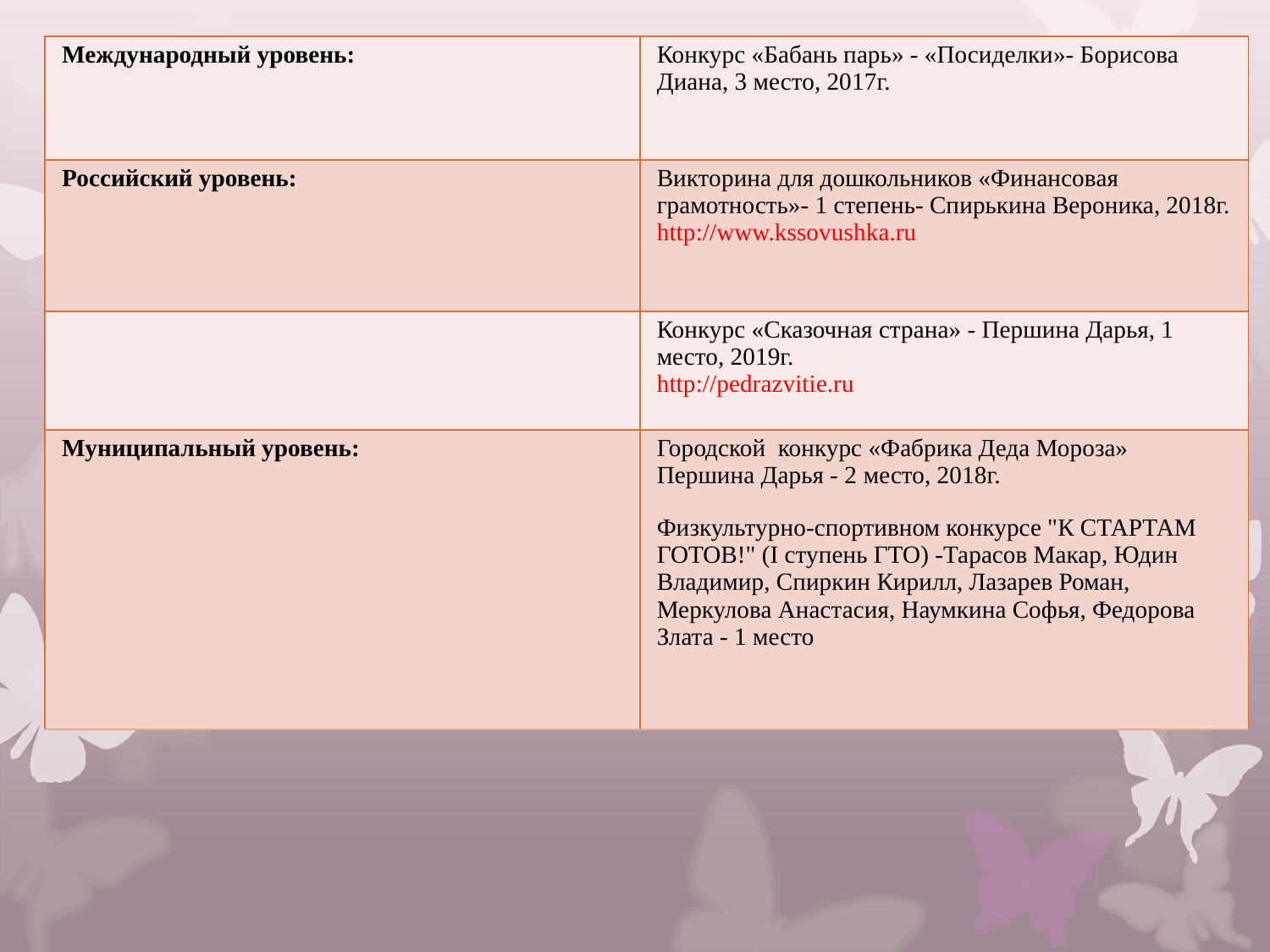

| Международный уровень: | Конкурс «Бабань парь» - «Посиделки»- Борисова Диана, 3 место, 2017г. |
| --- | --- |
| Российский уровень: | Викторина для дошкольников «Финансовая грамотность»- 1 степень- Спирькина Вероника, 2018г. http://www.kssovushka.ru |
|  | Конкурс «Сказочная страна» - Першина Дарья, 1 место, 2019г. http://pedrazvitie.ru |
| Муниципальный уровень: | Городской конкурс «Фабрика Деда Мороза» Першина Дарья - 2 место, 2018г. Физкультурно-спортивном конкурсе "К СТАРТАМ ГОТОВ!" (I ступень ГТО) -Тарасов Макар, Юдин Владимир, Спиркин Кирилл, Лазарев Роман, Меркулова Анастасия, Наумкина Софья, Федорова Злата - 1 место |